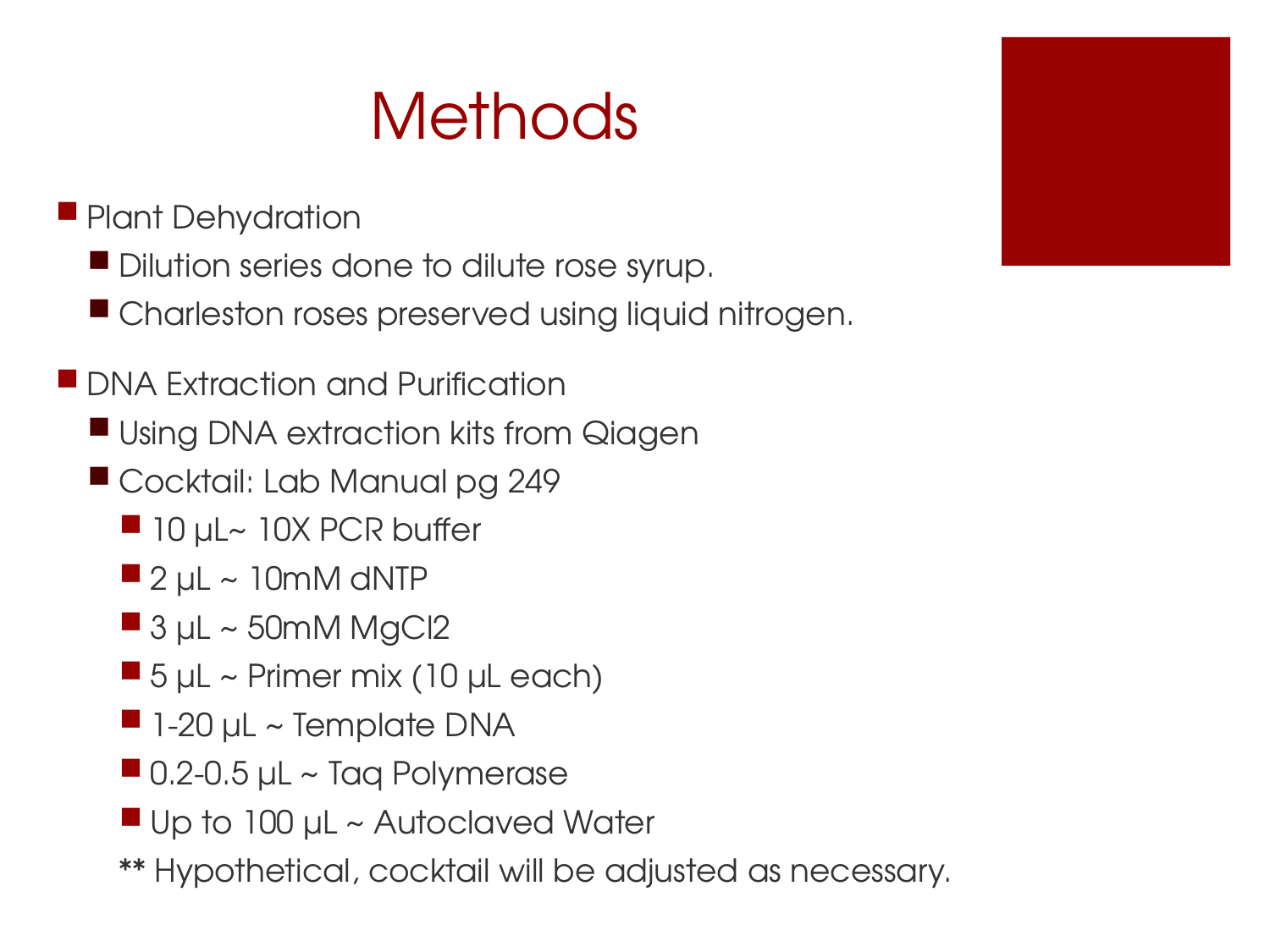

# Methods
Plant Dehydration
Dilution series done to dilute rose syrup.
Charleston roses preserved using liquid nitrogen.
DNA Extraction and Purification
Using DNA extraction kits from Qiagen
Cocktail: Lab Manual pg 249
10 μL~ 10X PCR buffer
2 μL ~ 10mM dNTP
3 μL ~ 50mM MgCl2
5 μL ~ Primer mix (10 μL each)
1-20 μL ~ Template DNA
0.2-0.5 μL ~ Taq Polymerase
Up to 100 μL ~ Autoclaved Water
** Hypothetical, cocktail will be adjusted as necessary.